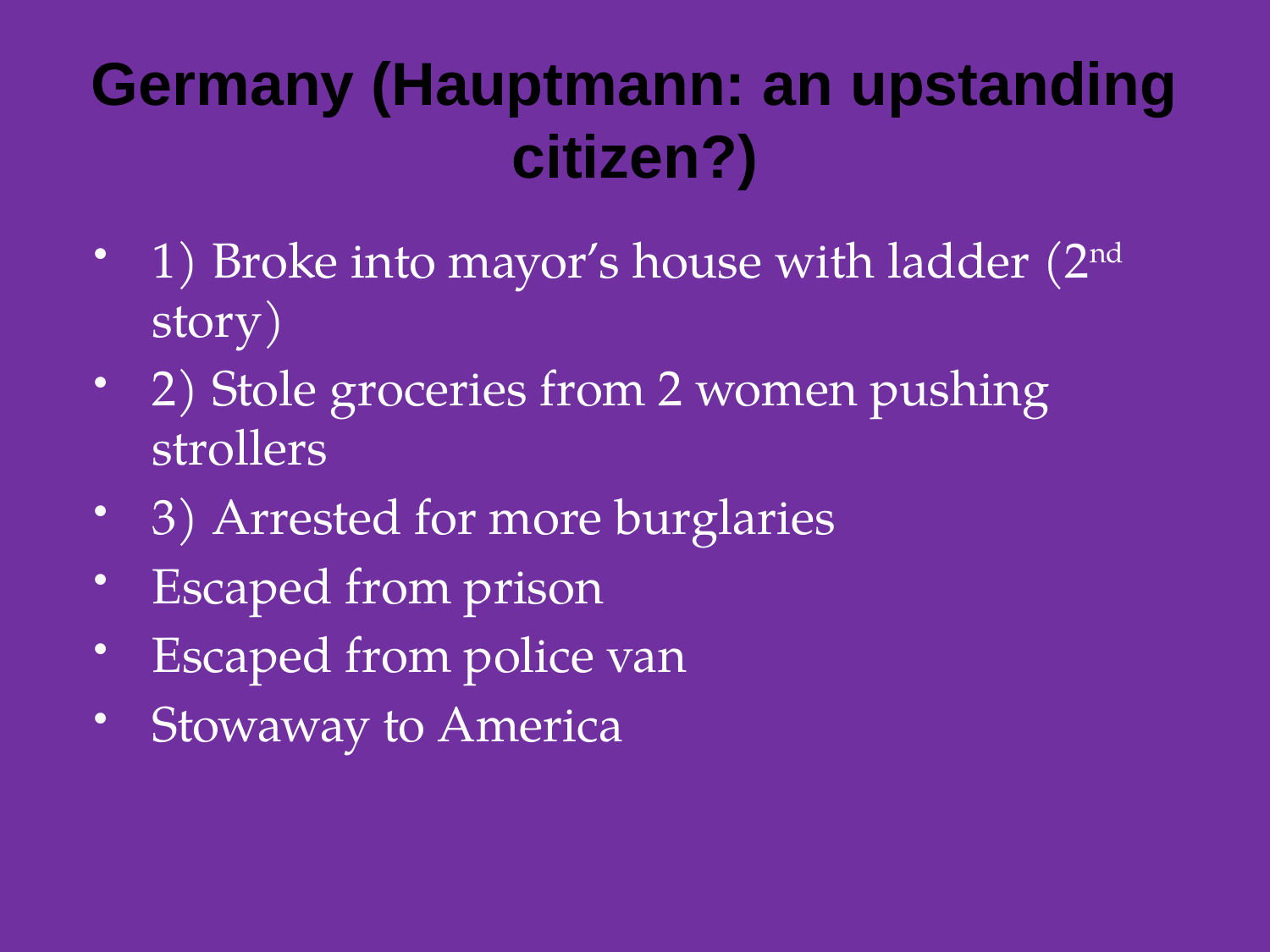

# Germany (Hauptmann: an upstanding citizen?)
1) Broke into mayor’s house with ladder (2nd story)
2) Stole groceries from 2 women pushing strollers
3) Arrested for more burglaries
Escaped from prison
Escaped from police van
Stowaway to America